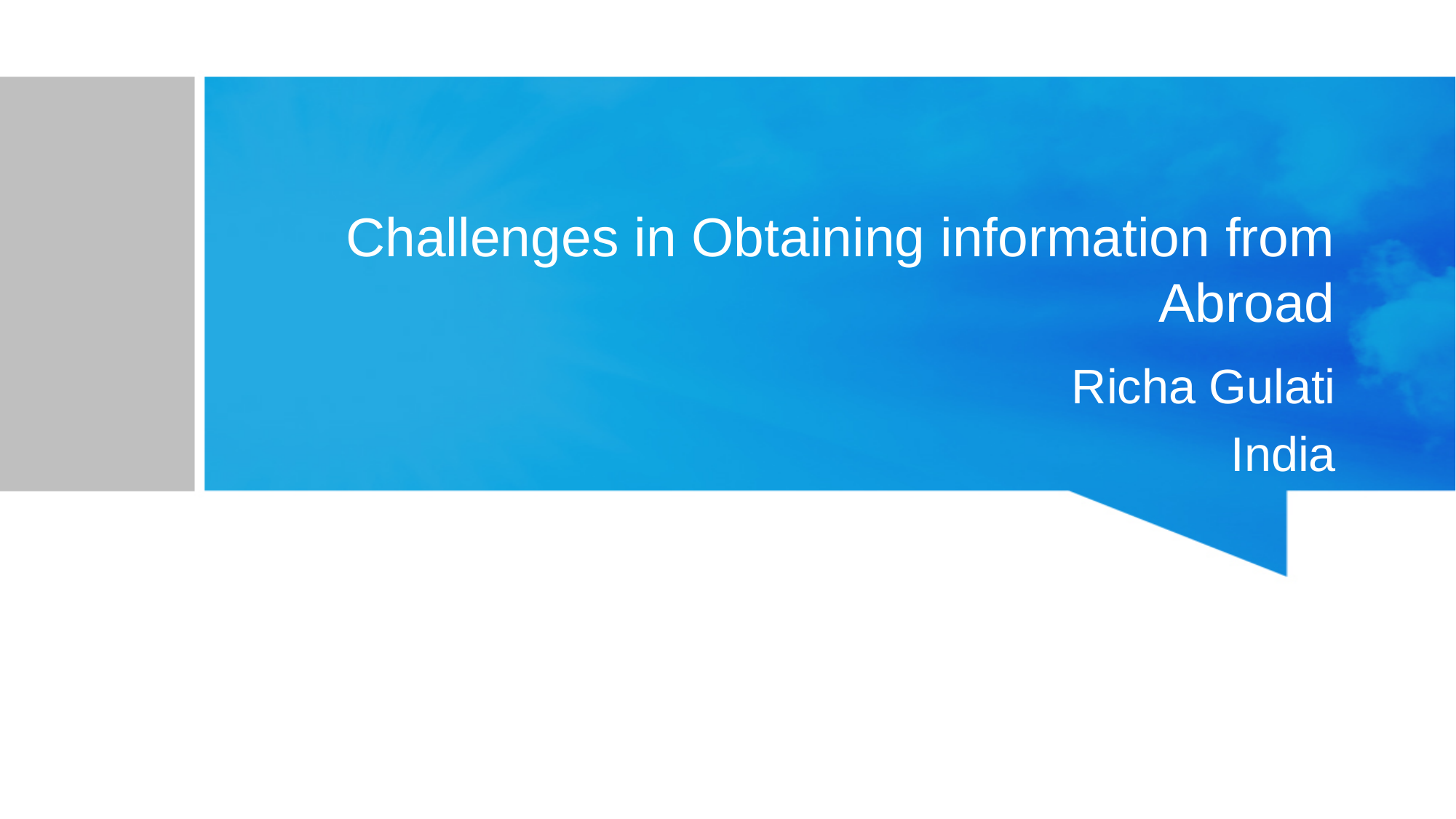

# Challenges in Obtaining information from Abroad
Richa Gulati
India